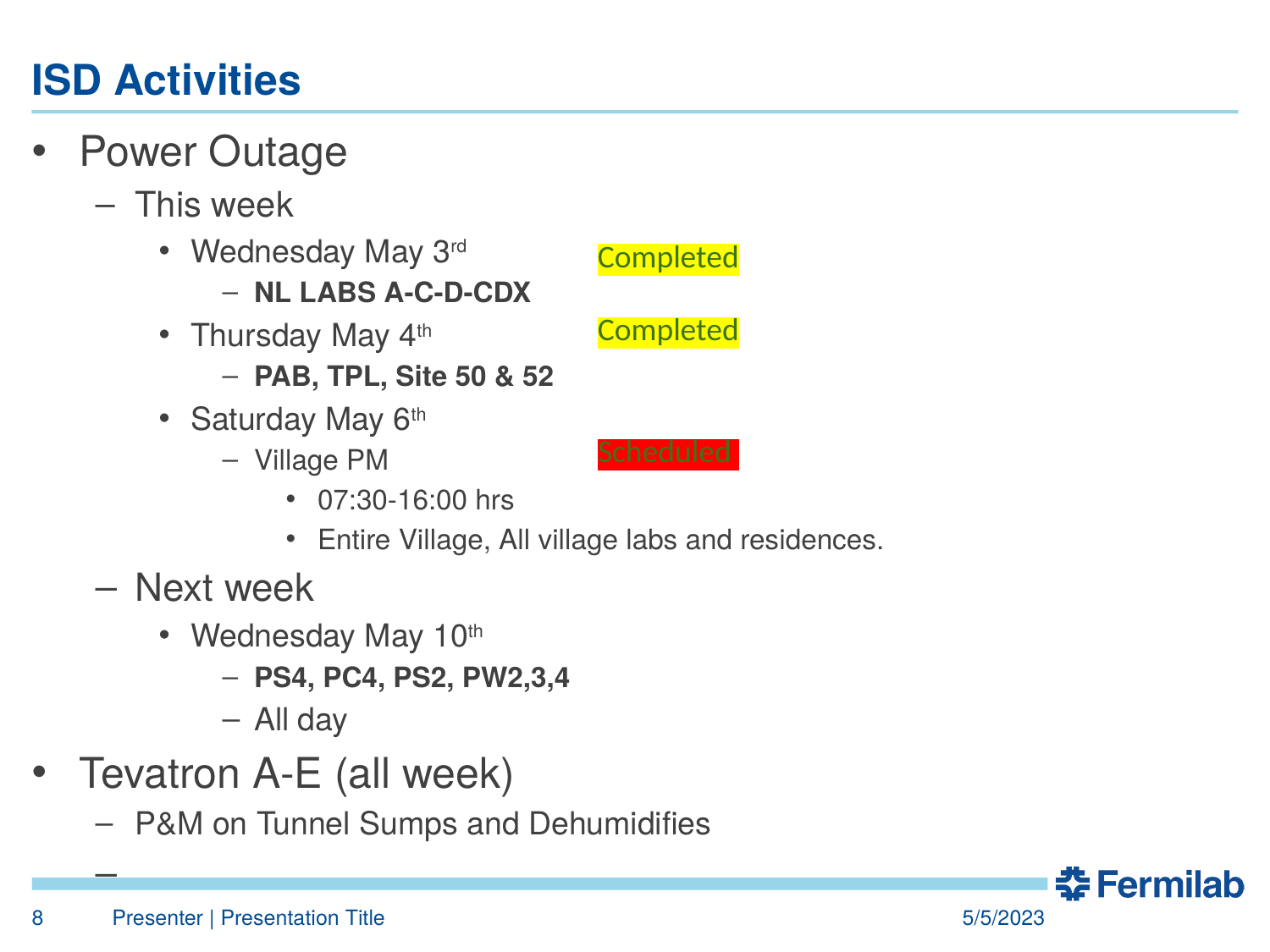

# ISD Activities
Power Outage
This week
Wednesday May 3rd
NL LABS A-C-D-CDX
Thursday May 4th
PAB, TPL, Site 50 & 52
Saturday May 6th
Village PM
07:30-16:00 hrs
Entire Village, All village labs and residences.
Next week
Wednesday May 10th
PS4, PC4, PS2, PW2,3,4
All day
Tevatron A-E (all week)
P&M on Tunnel Sumps and Dehumidifies

Completed
Completed
Scheduled
8
Presenter | Presentation Title
5/5/2023